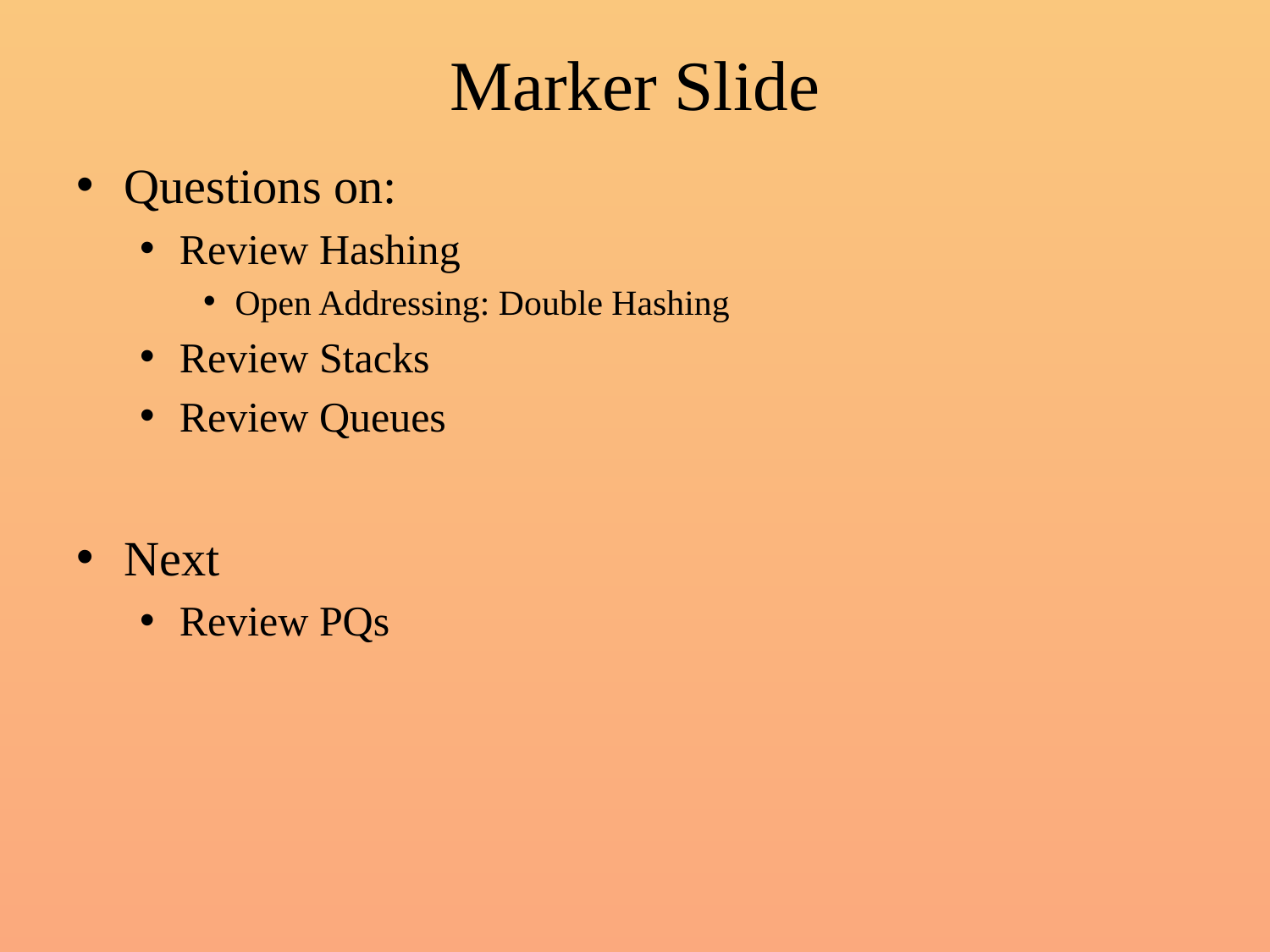

# Marker Slide
Questions on:
Review Hashing
Open Addressing: Double Hashing
Review Stacks
Review Queues

Next
Review PQs